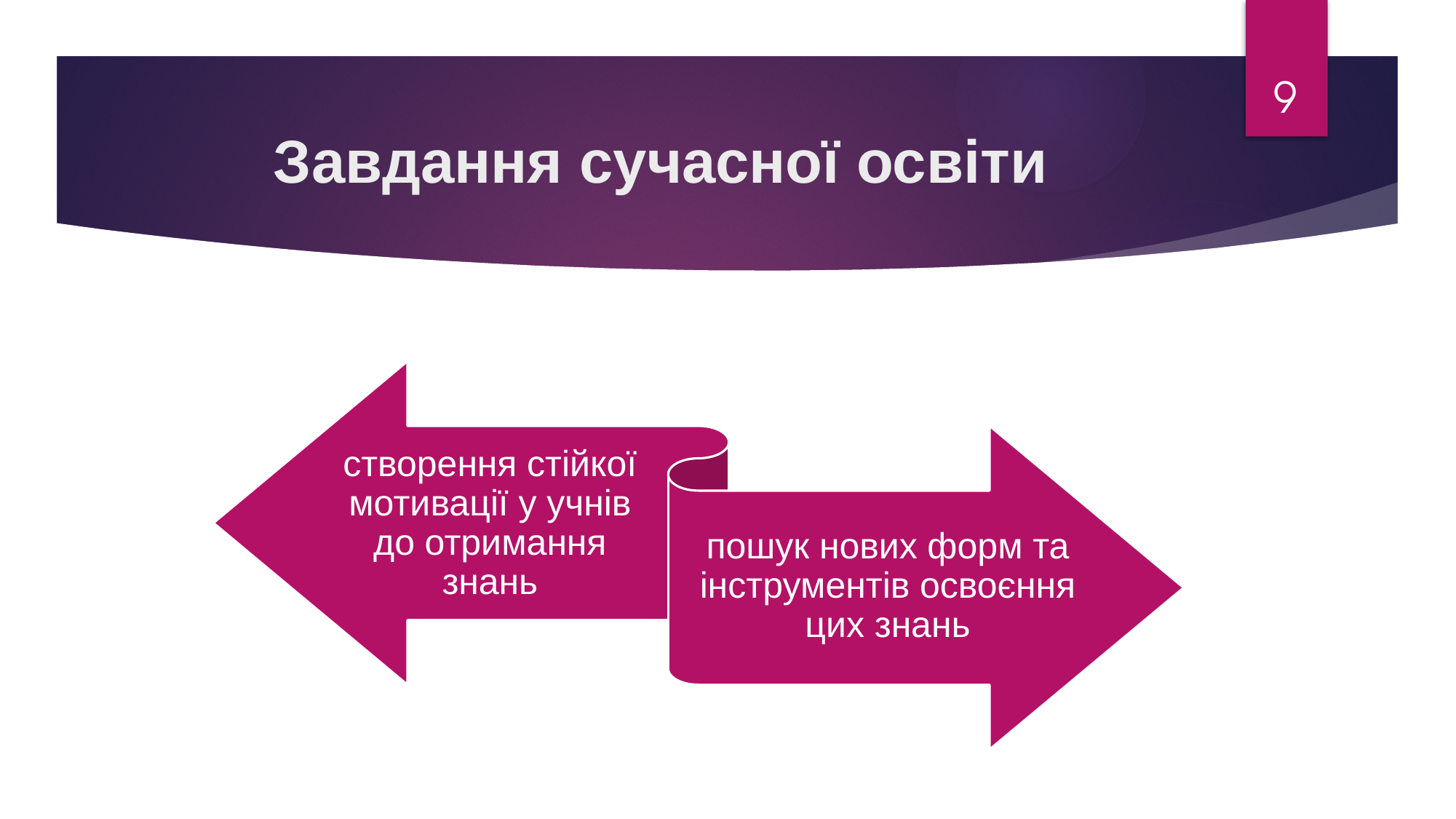

9
# Завдання сучасної освіти
створення стійкої мотивації у учнів до отримання знань
пошук нових форм та інструментів освоєння цих знань